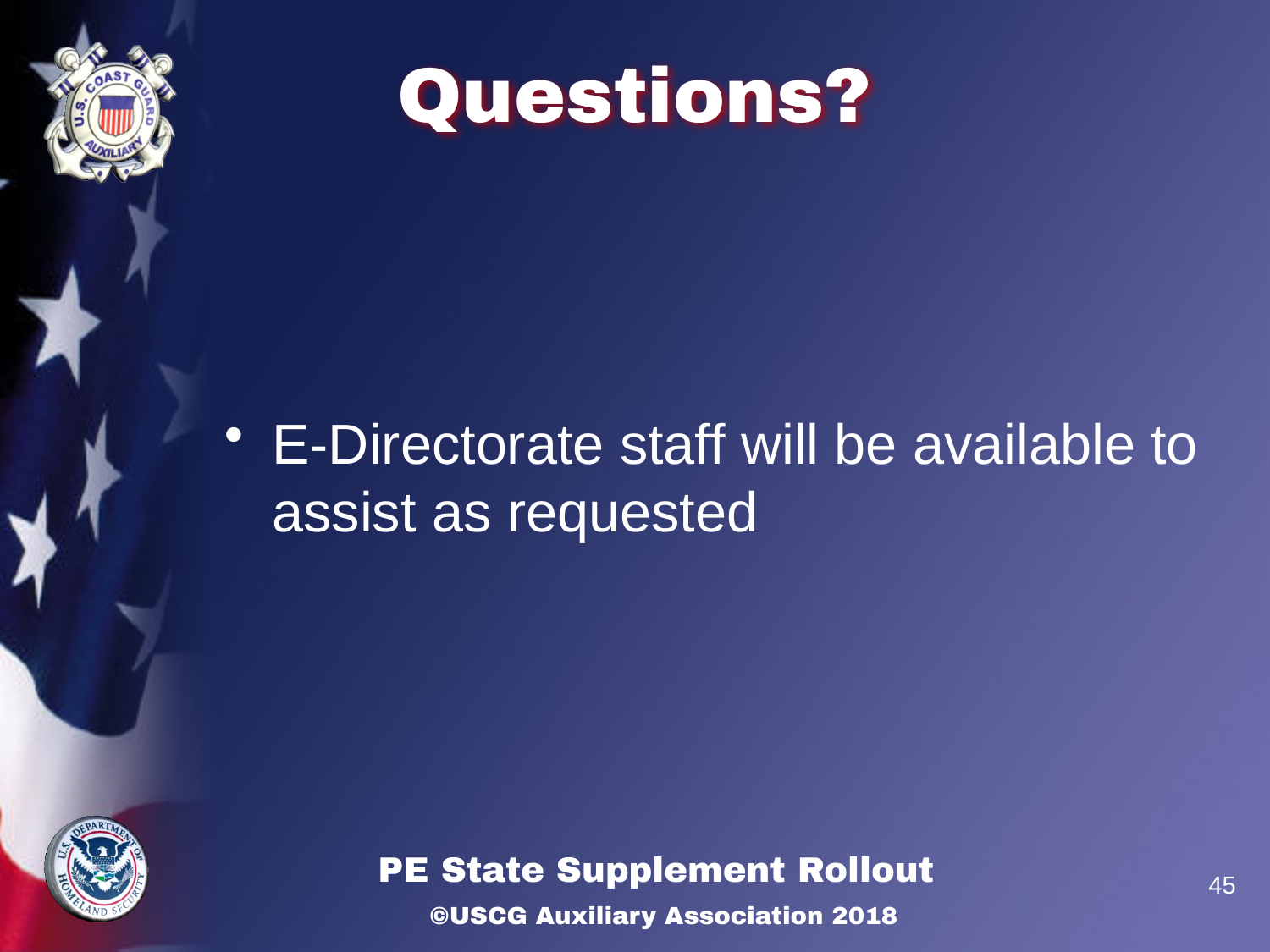

# Questions?

E-Directorate staff will be available to assist as requested
PE State Supplement Rollout
  ©USCG Auxiliary Association 2018
45